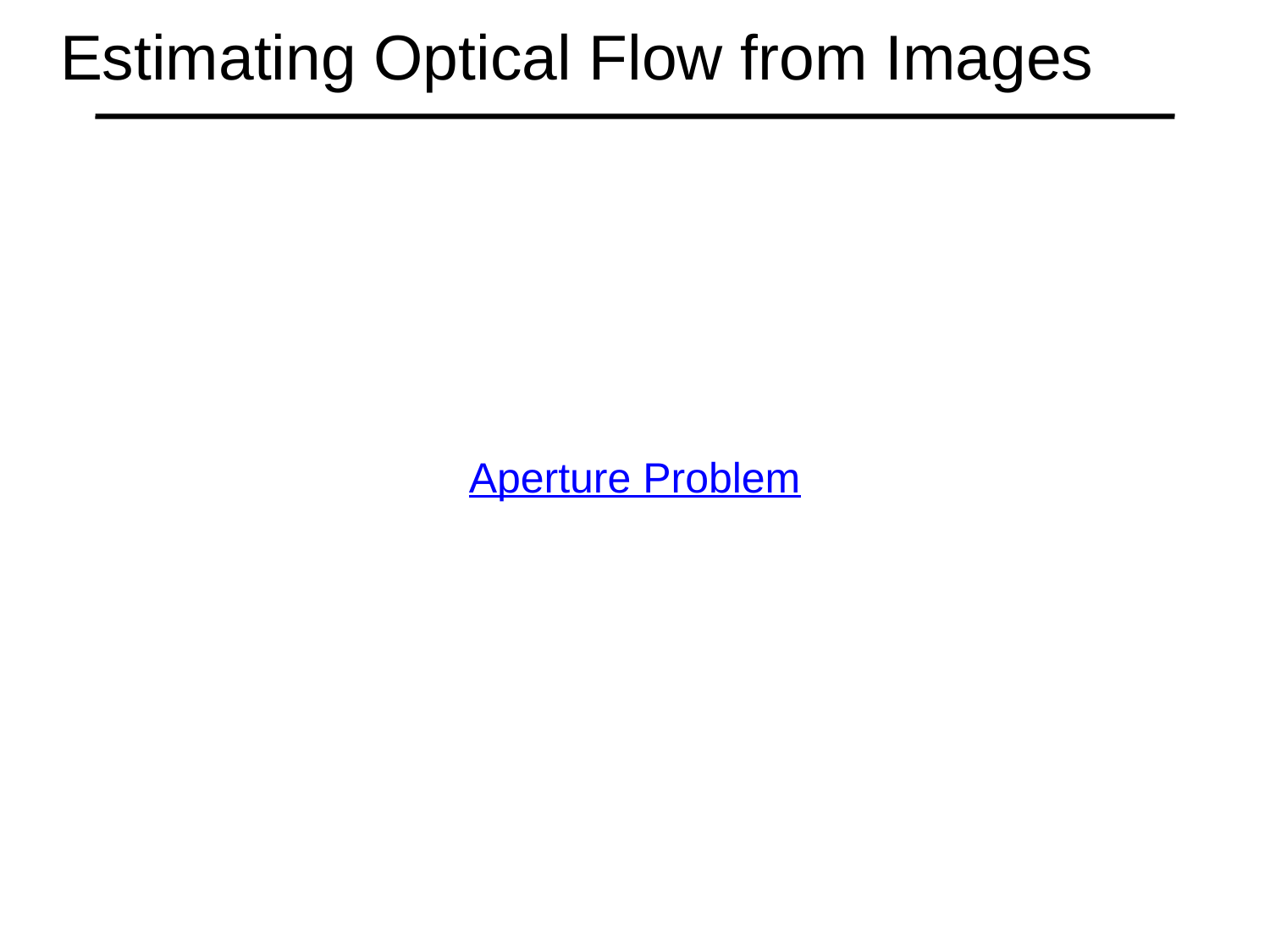

Estimating Optical Flow from Images
Aperture Problem